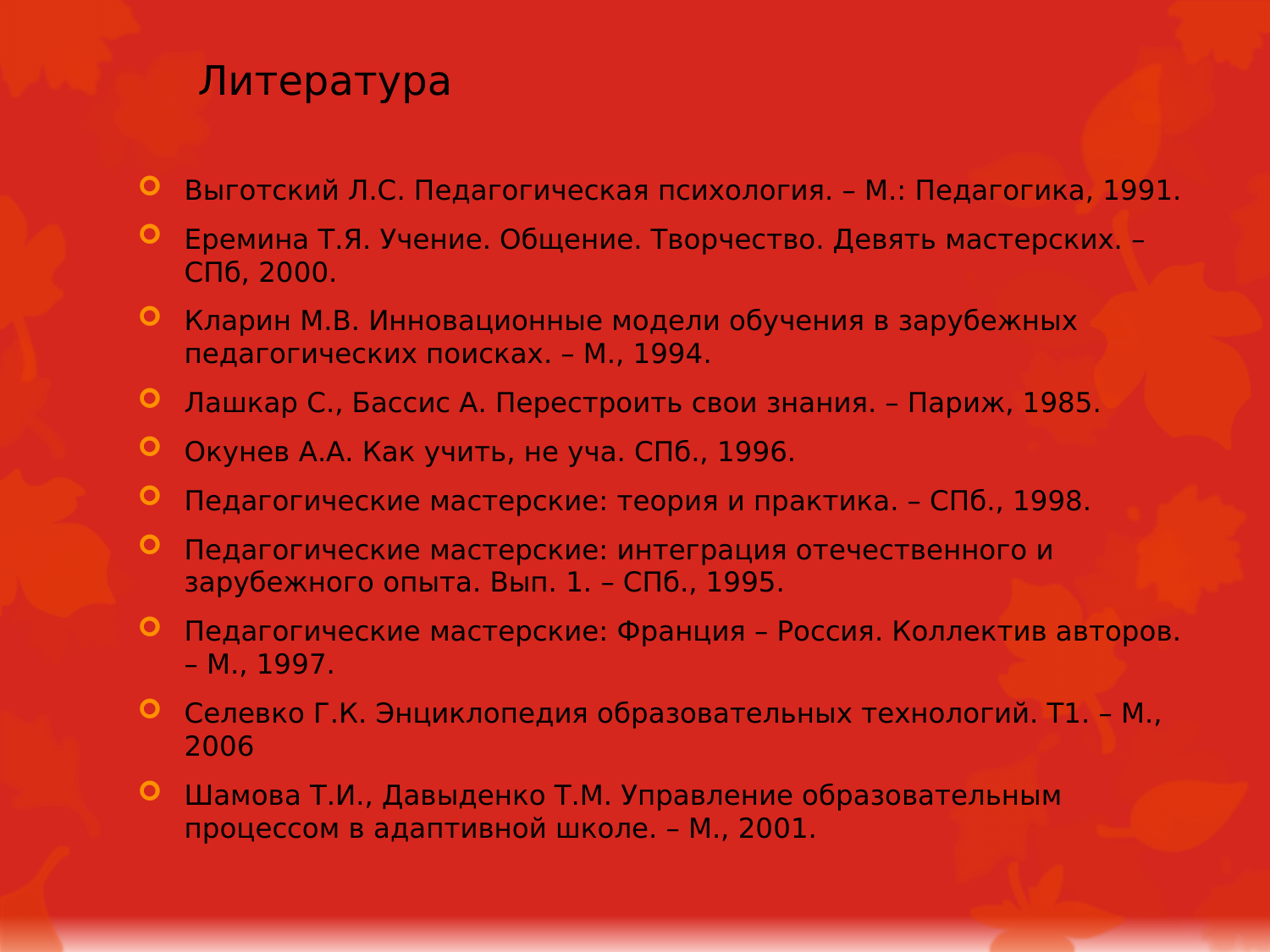

# Литература
Выготский Л.С. Педагогическая психология. – М.: Педагогика, 1991.
Еремина Т.Я. Учение. Общение. Творчество. Девять мастерских. – СПб, 2000.
Кларин М.В. Инновационные модели обучения в зарубежных педагогических поисках. – М., 1994.
Лашкар С., Бассис А. Перестроить свои знания. – Париж, 1985.
Окунев А.А. Как учить, не уча. СПб., 1996.
Педагогические мастерские: теория и практика. – СПб., 1998.
Педагогические мастерские: интеграция отечественного и зарубежного опыта. Вып. 1. – СПб., 1995.
Педагогические мастерские: Франция – Россия. Коллектив авторов. – М., 1997.
Селевко Г.К. Энциклопедия образовательных технологий. Т1. – М., 2006
Шамова Т.И., Давыденко Т.М. Управление образовательным процессом в адаптивной школе. – М., 2001.